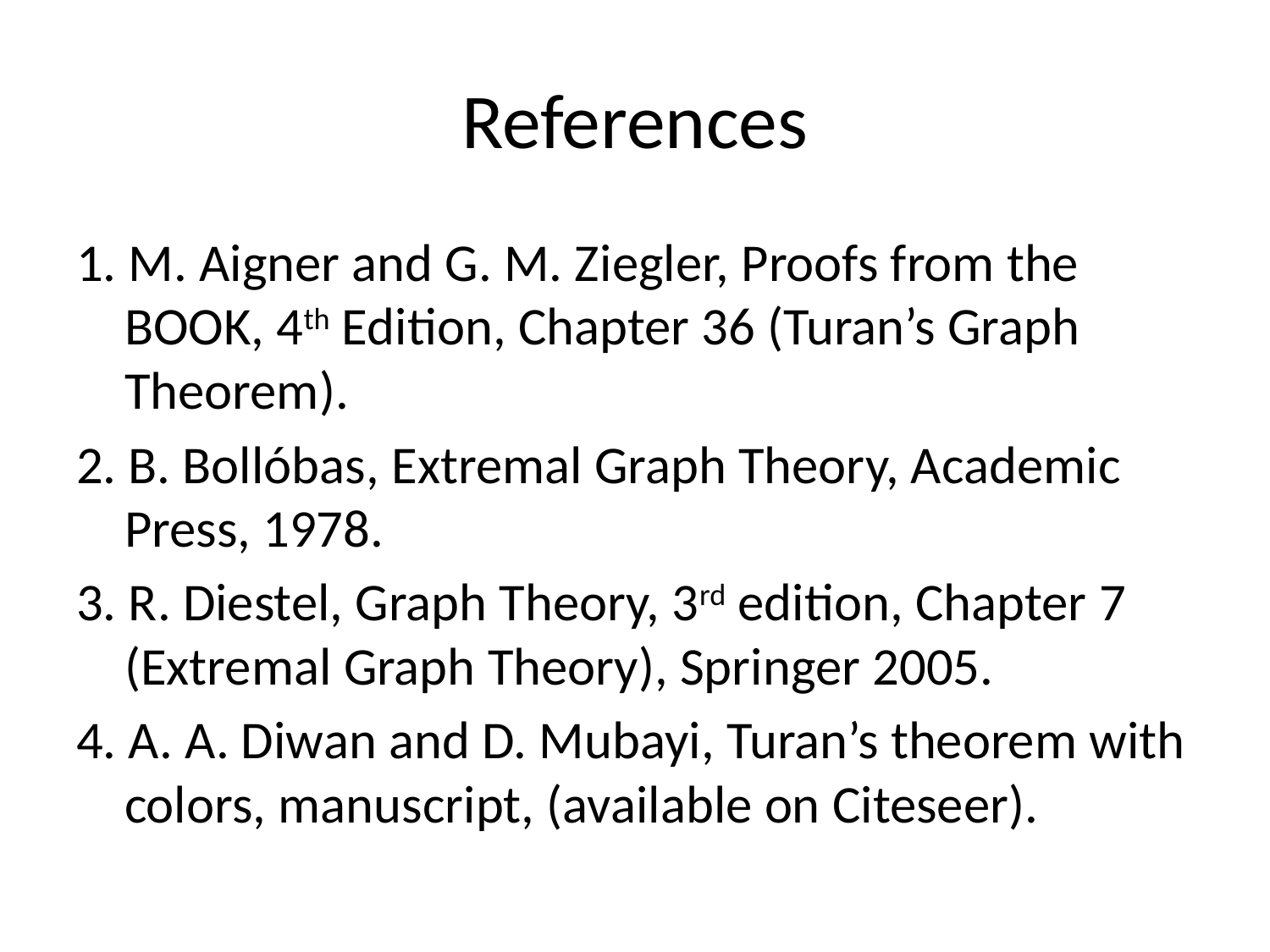

# References
1. M. Aigner and G. M. Ziegler, Proofs from the BOOK, 4th Edition, Chapter 36 (Turan’s Graph Theorem).
2. B. Bollóbas, Extremal Graph Theory, Academic Press, 1978.
3. R. Diestel, Graph Theory, 3rd edition, Chapter 7 (Extremal Graph Theory), Springer 2005.
4. A. A. Diwan and D. Mubayi, Turan’s theorem with colors, manuscript, (available on Citeseer).